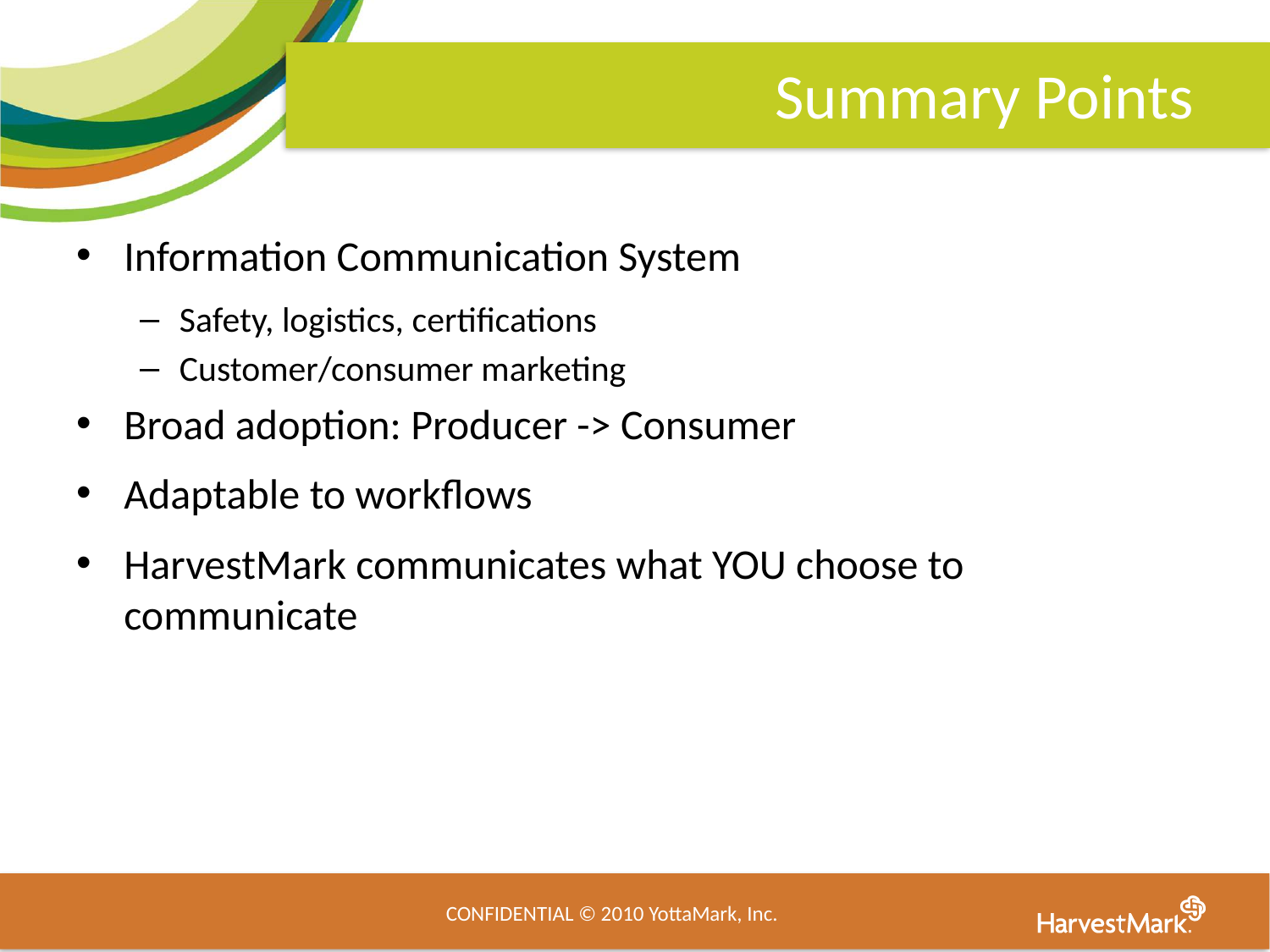

# Summary Points
Information Communication System
Safety, logistics, certifications
Customer/consumer marketing
Broad adoption: Producer -> Consumer
Adaptable to workflows
HarvestMark communicates what YOU choose to communicate